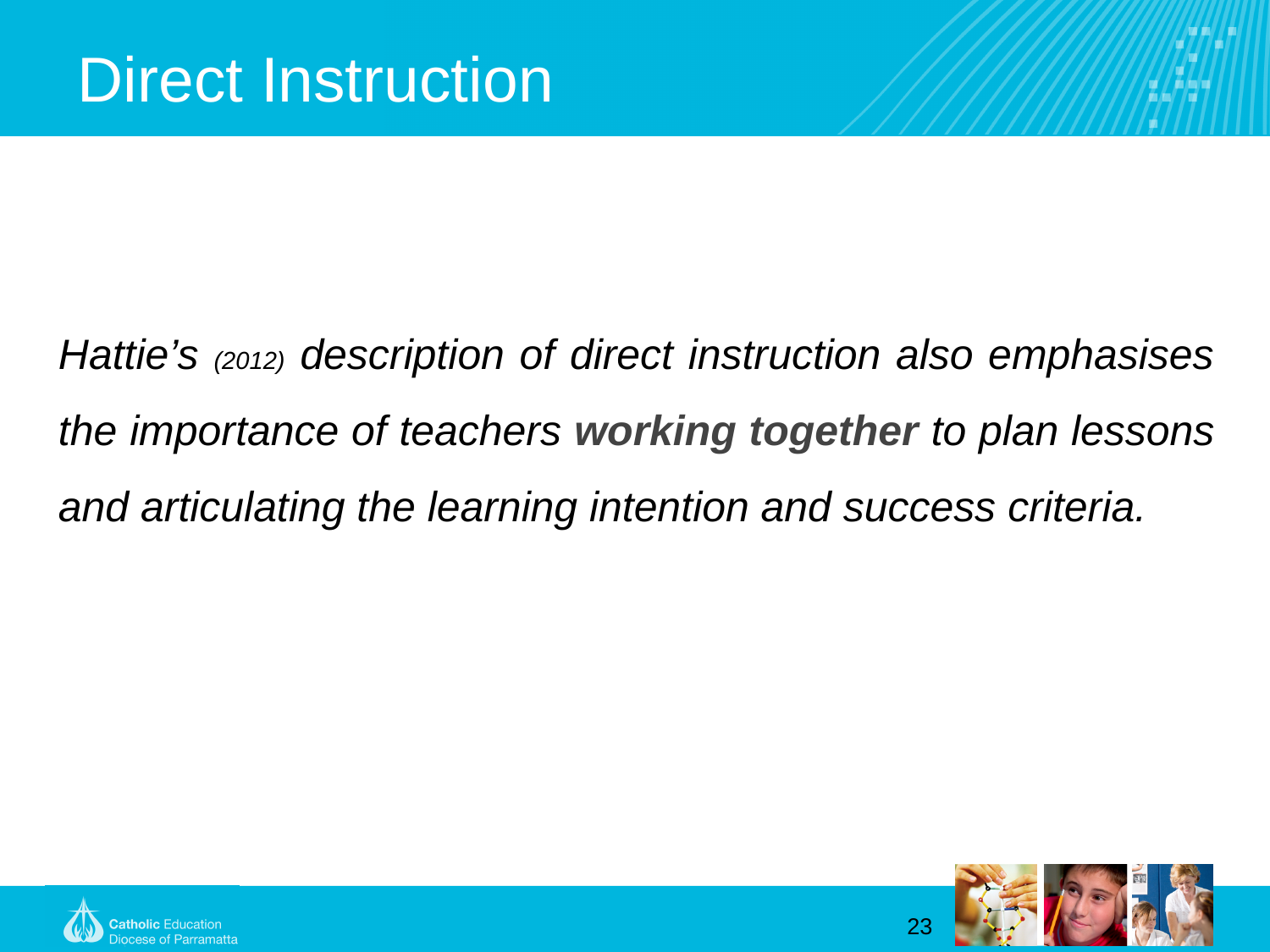

# Direct Instruction
Hattie’s (2012) description of direct instruction also emphasises the importance of teachers working together to plan lessons and articulating the learning intention and success criteria.

23